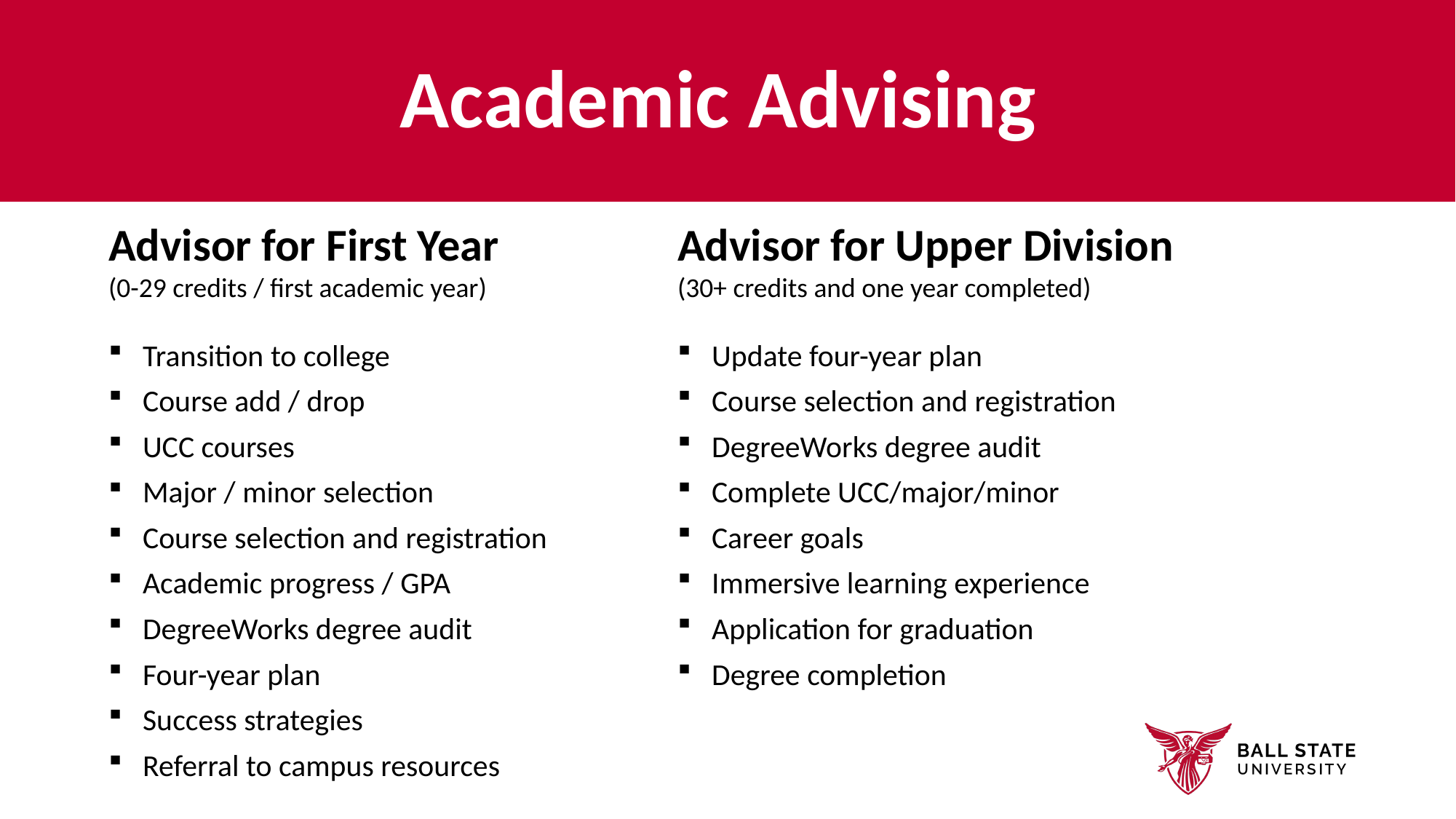

# Academic Advising
Advisor for First Year
(0-29 credits / first academic year)

Transition to college
Course add / drop
UCC courses
Major / minor selection
Course selection and registration
Academic progress / GPA
DegreeWorks degree audit
Four-year plan
Success strategies
Referral to campus resources
Advisor for Upper Division
(30+ credits and one year completed)

Update four-year plan
Course selection and registration
DegreeWorks degree audit
Complete UCC/major/minor
Career goals
Immersive learning experience
Application for graduation
Degree completion